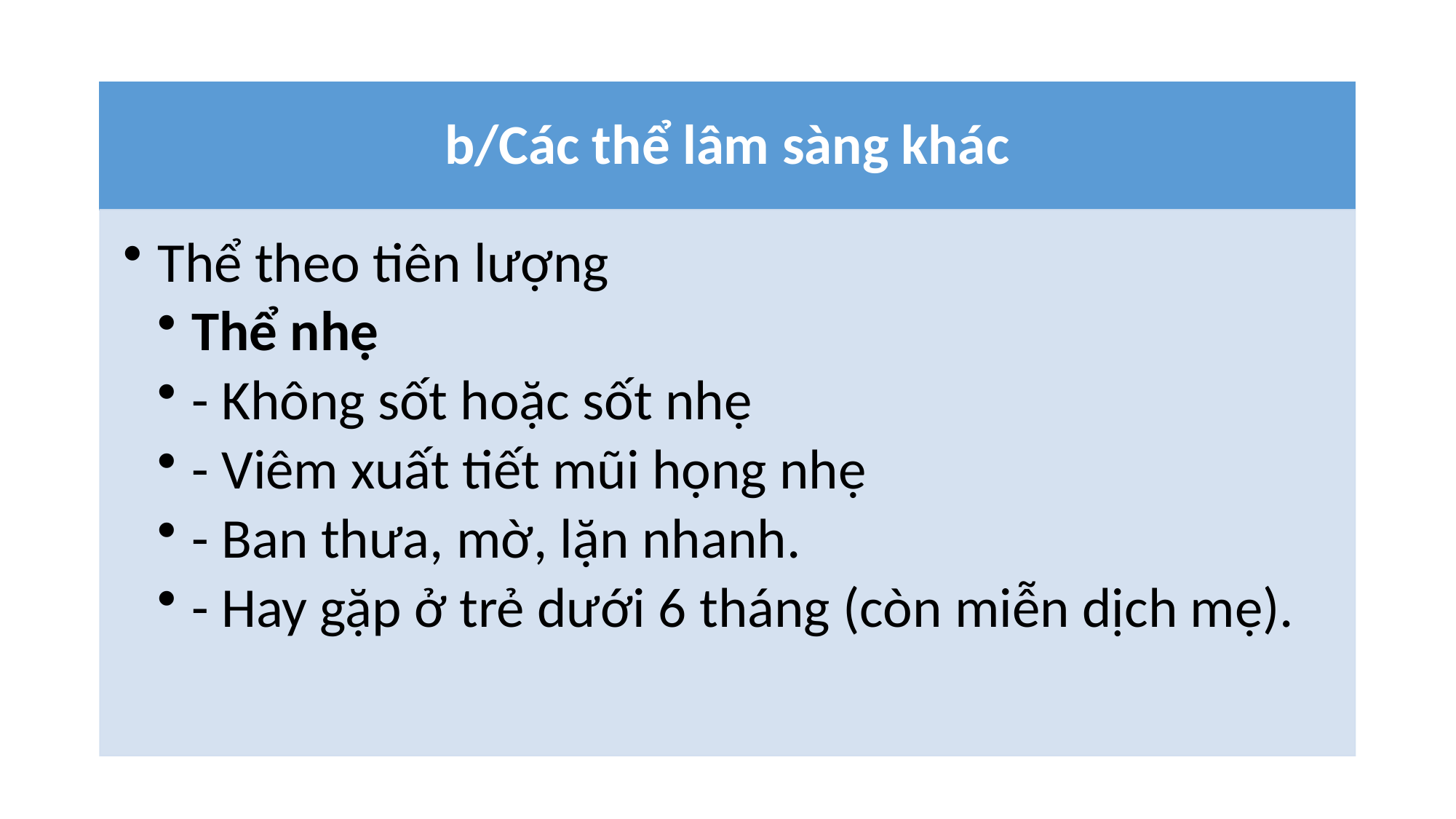

b/Các thể lâm sàng khác
Thể theo tiên lượng
Thể nhẹ
- Không sốt hoặc sốt nhẹ
- Viêm xuất tiết mũi họng nhẹ
- Ban thưa, mờ, lặn nhanh.
- Hay gặp ở trẻ dưới 6 tháng (còn miễn dịch mẹ).